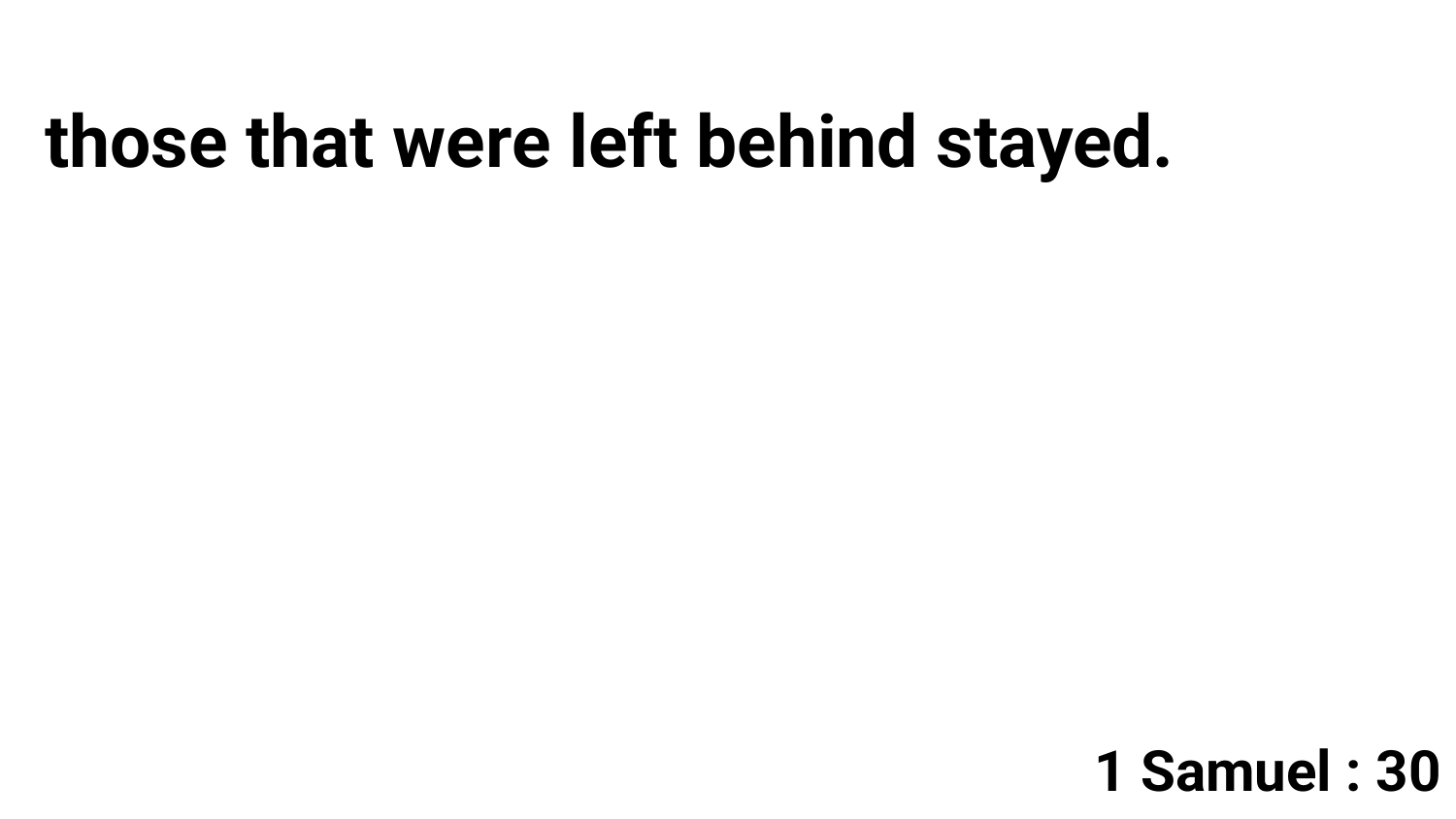

those that were left behind stayed.
1 Samuel : 30